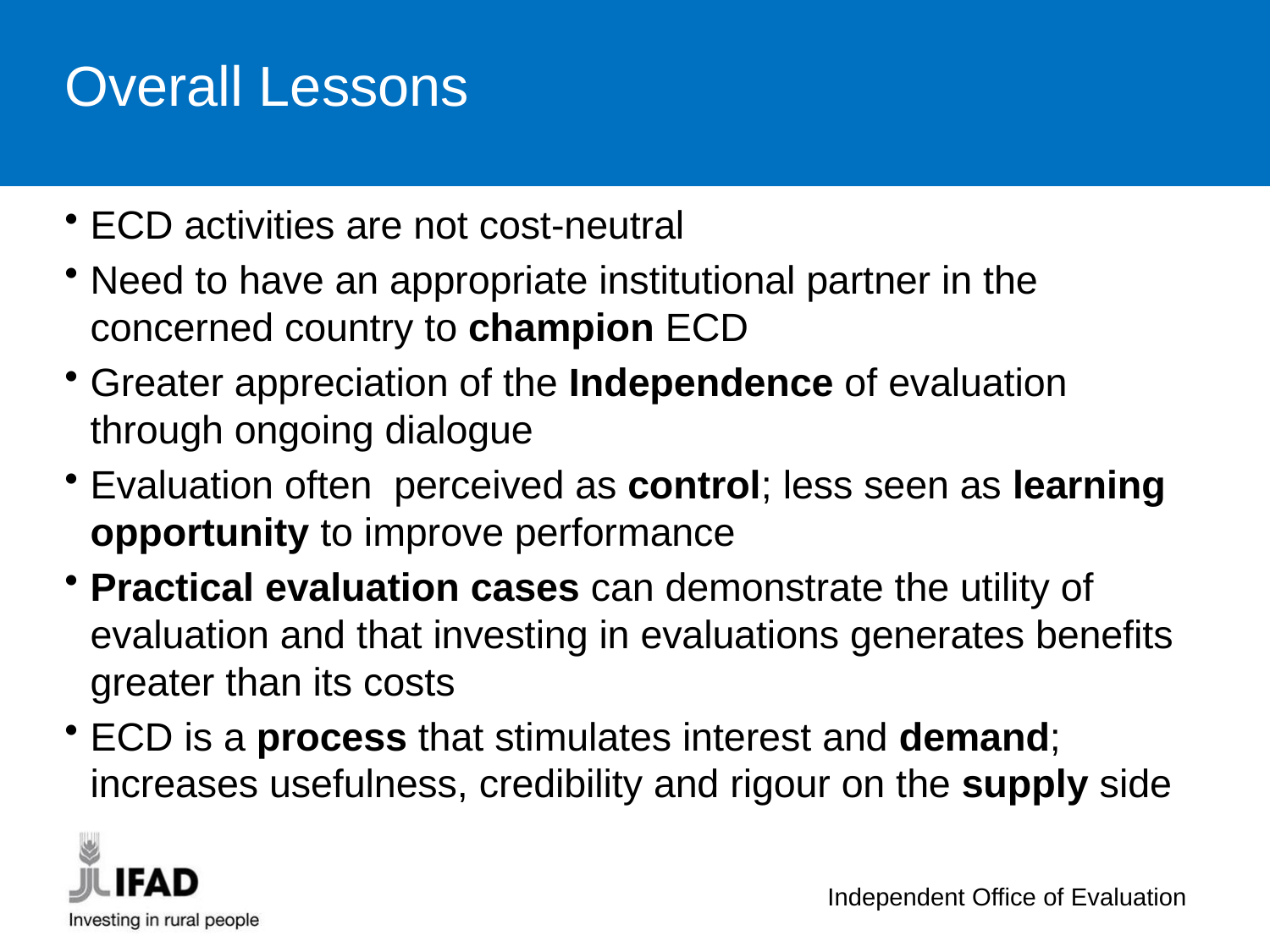

# Overall Lessons
ECD activities are not cost-neutral
Need to have an appropriate institutional partner in the concerned country to champion ECD
Greater appreciation of the Independence of evaluation through ongoing dialogue
Evaluation often  perceived as control; less seen as learning opportunity to improve performance
Practical evaluation cases can demonstrate the utility of evaluation and that investing in evaluations generates benefits greater than its costs
ECD is a process that stimulates interest and demand; increases usefulness, credibility and rigour on the supply side